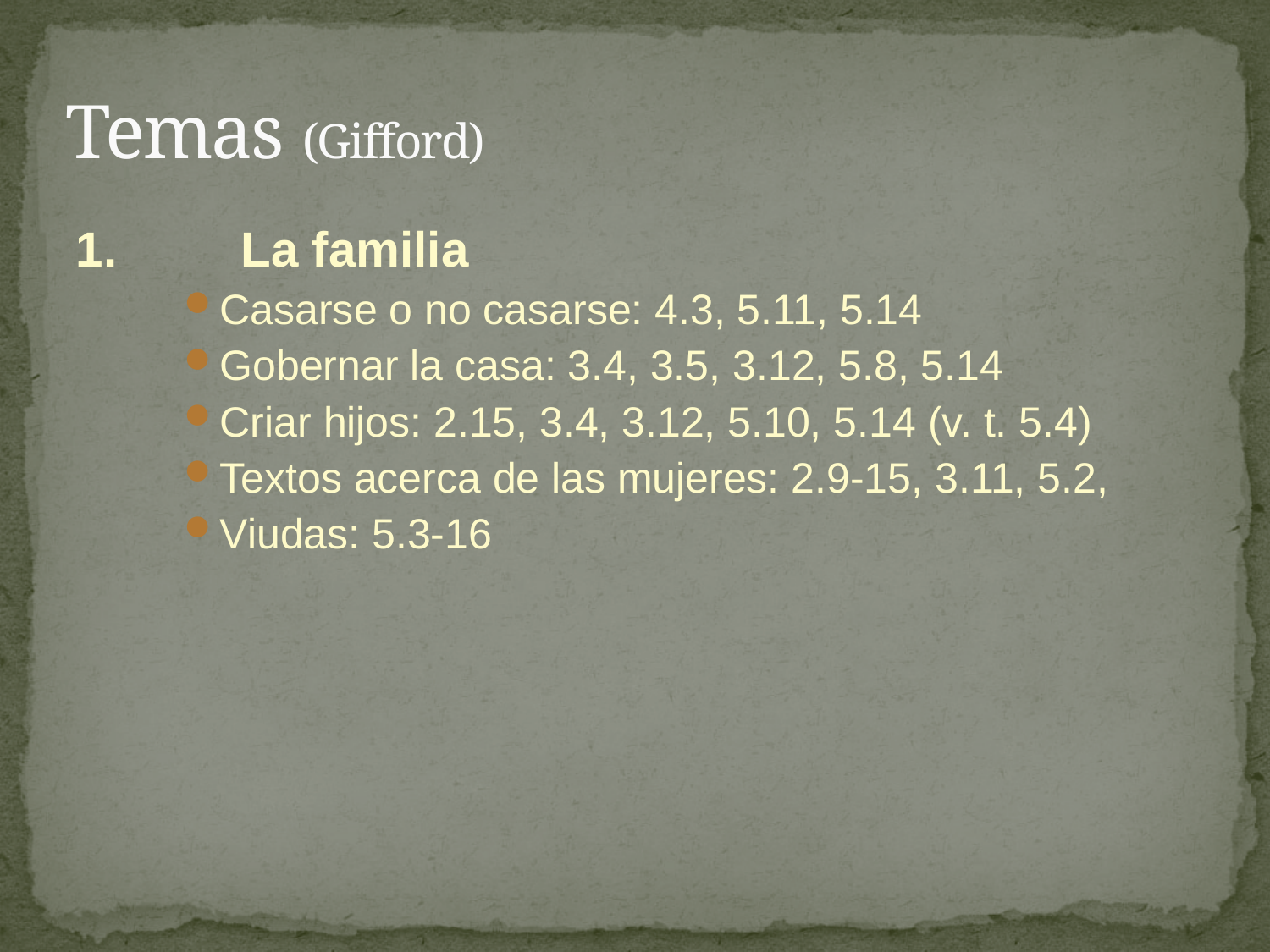

# Temas (Gifford)
1.	La familia
Casarse o no casarse: 4.3, 5.11, 5.14
Gobernar la casa: 3.4, 3.5, 3.12, 5.8, 5.14
Criar hijos: 2.15, 3.4, 3.12, 5.10, 5.14 (v. t. 5.4)
Textos acerca de las mujeres: 2.9-15, 3.11, 5.2,
Viudas: 5.3-16